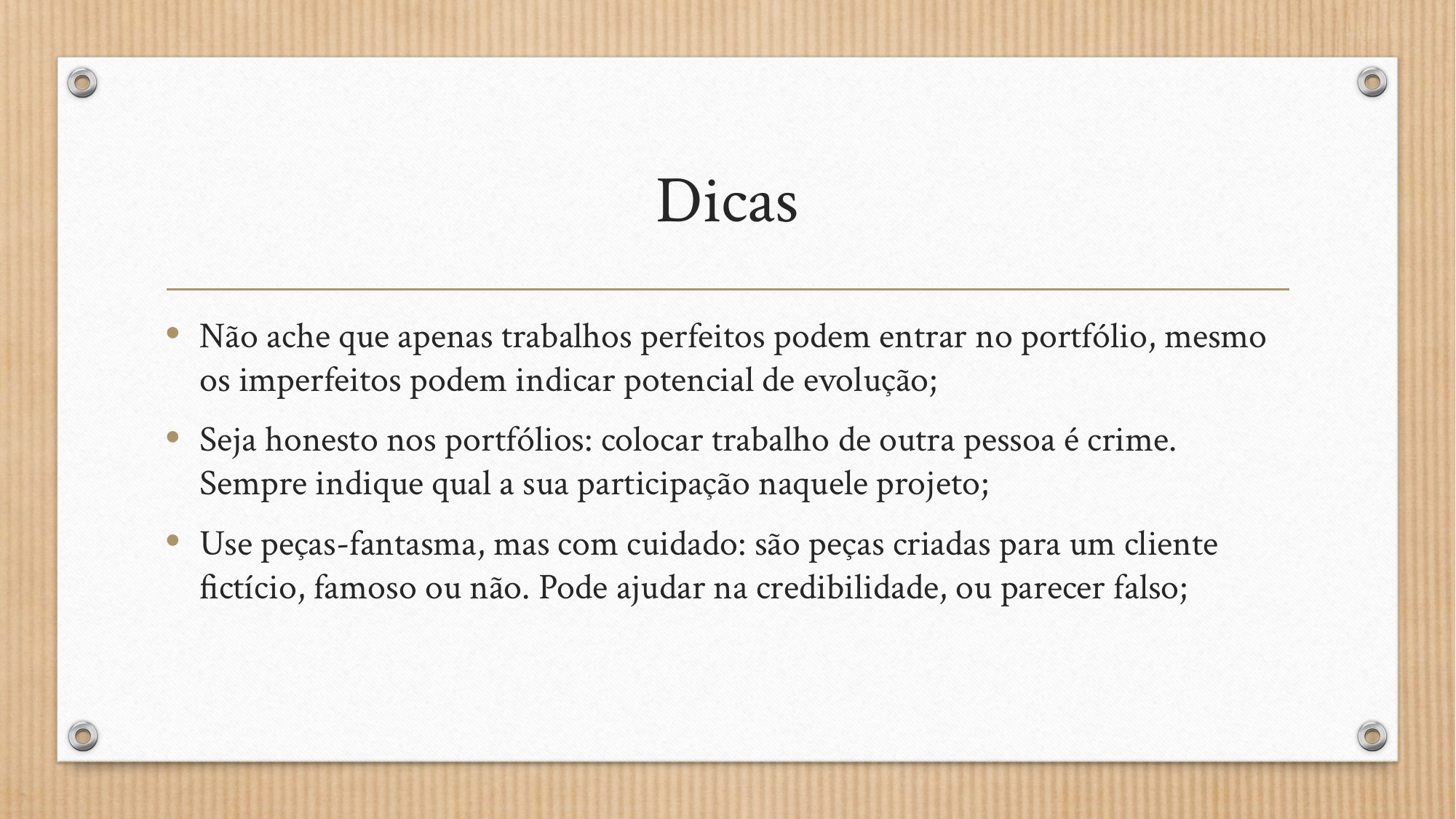

# Dicas
Não ache que apenas trabalhos perfeitos podem entrar no portfólio, mesmo os imperfeitos podem indicar potencial de evolução;
Seja honesto nos portfólios: colocar trabalho de outra pessoa é crime. Sempre indique qual a sua participação naquele projeto;
Use peças-fantasma, mas com cuidado: são peças criadas para um cliente fictício, famoso ou não. Pode ajudar na credibilidade, ou parecer falso;